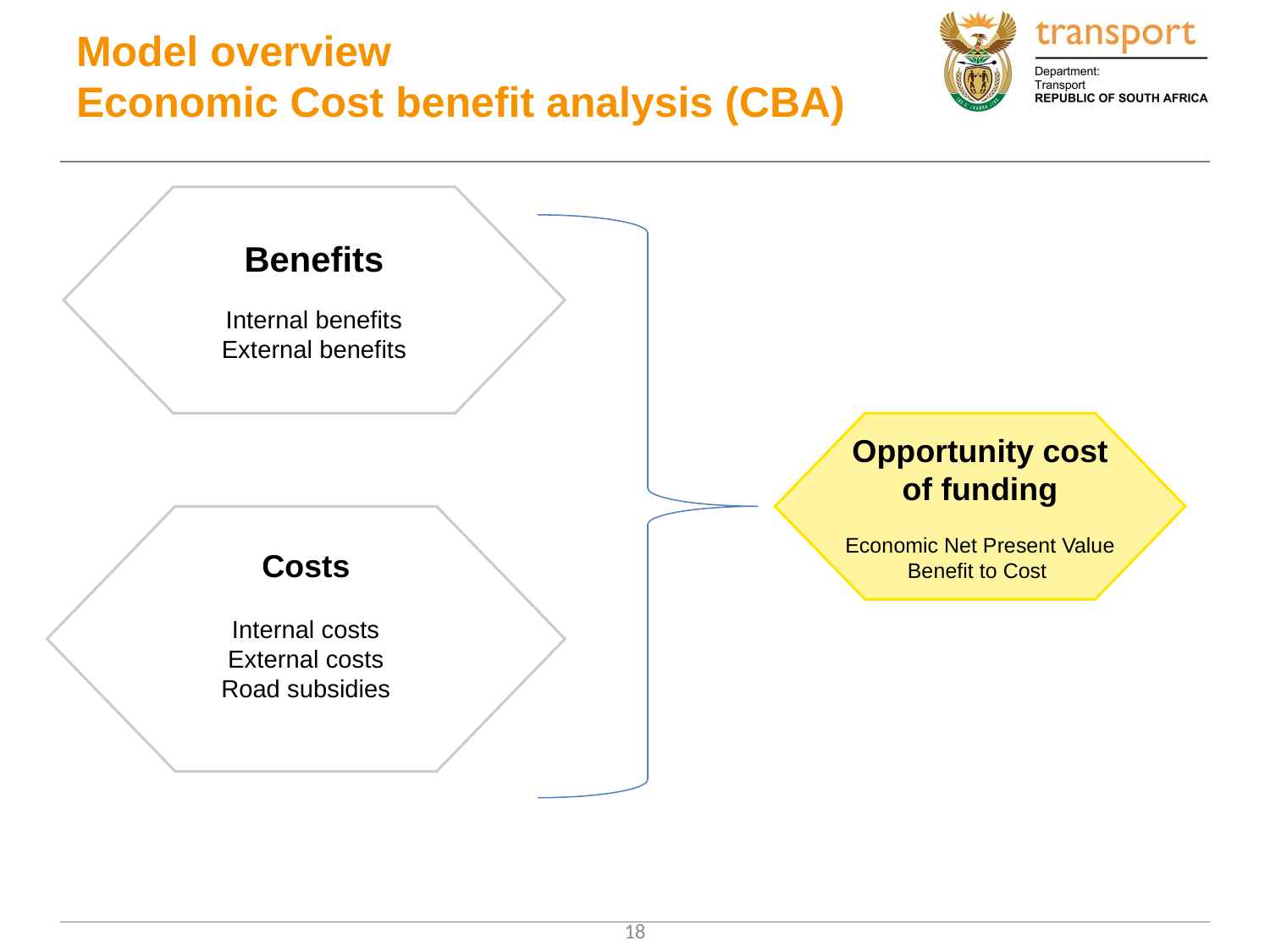

# Model overview Economic Cost benefit analysis (CBA)
Benefits

Internal benefits
External benefits

Opportunity cost of funding

Economic Net Present Value
Benefit to Cost
Costs

Internal costs
External costs
Road subsidies